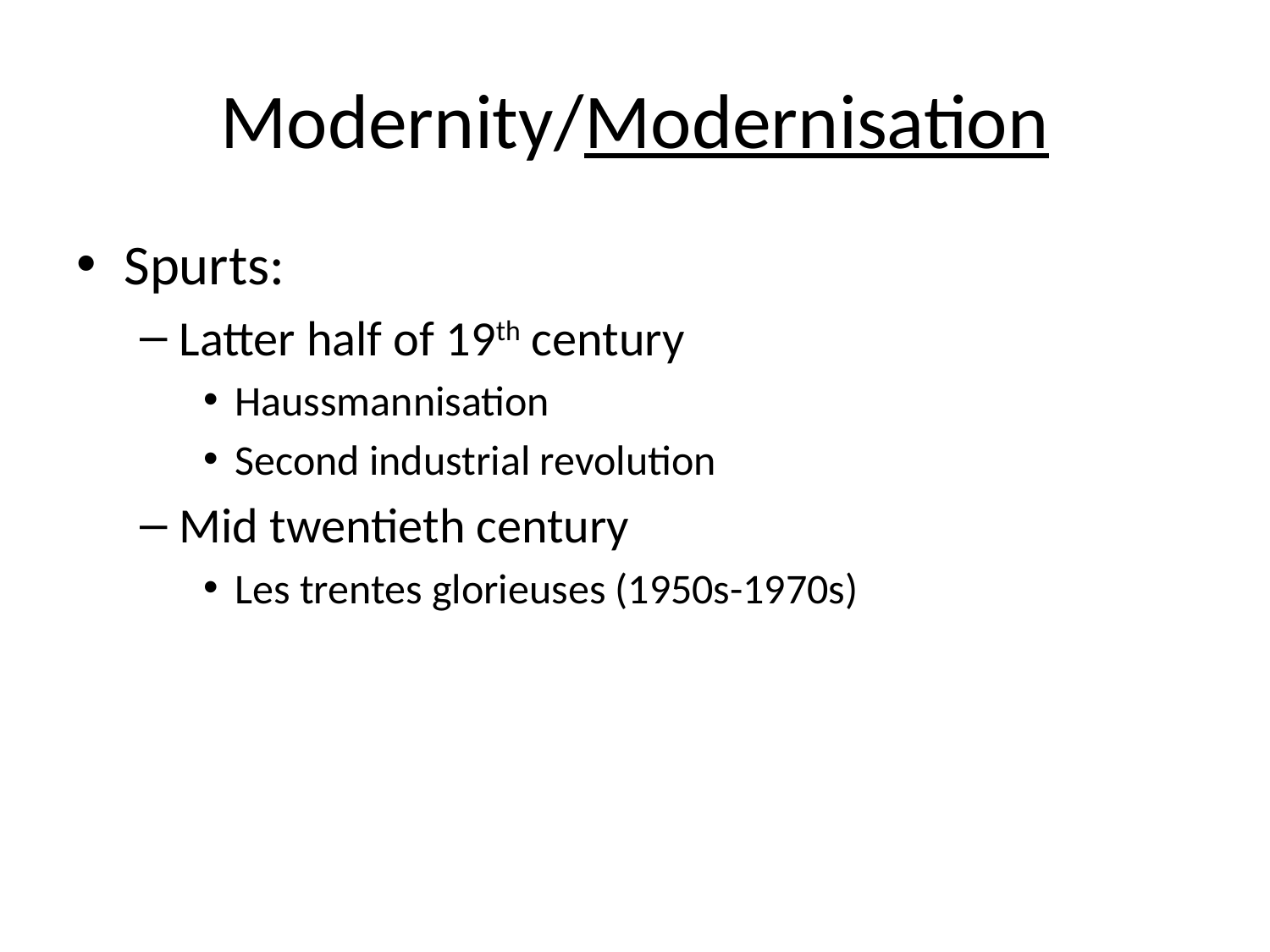

# Modernity/Modernisation
Spurts:
Latter half of 19th century
Haussmannisation
Second industrial revolution
Mid twentieth century
Les trentes glorieuses (1950s-1970s)